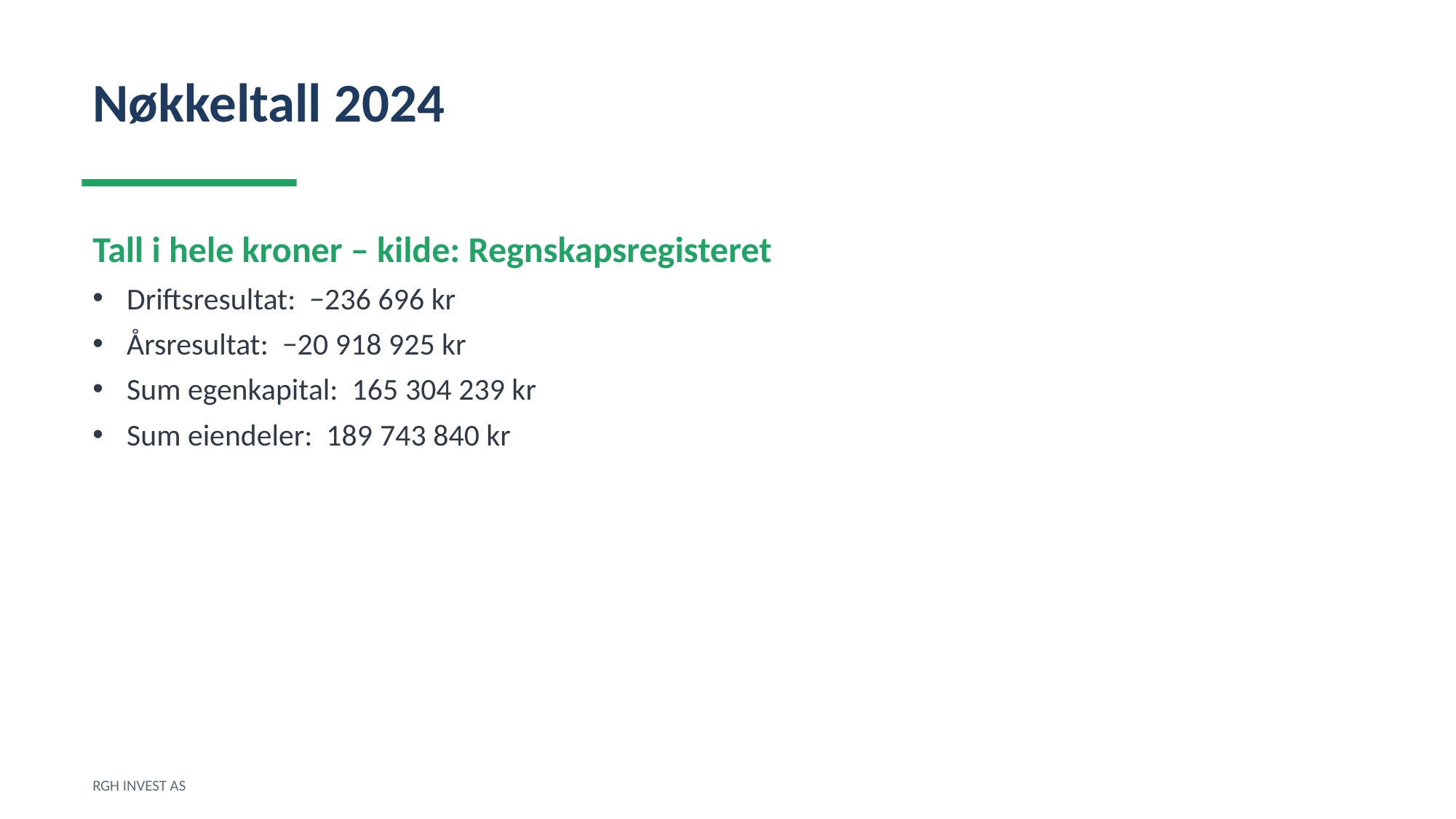

Nøkkeltall 2024

Tall i hele kroner – kilde: Regnskapsregisteret
Driftsresultat:  −236 696 kr
Årsresultat:  −20 918 925 kr
Sum egenkapital:  165 304 239 kr
Sum eiendeler:  189 743 840 kr
RGH INVEST AS